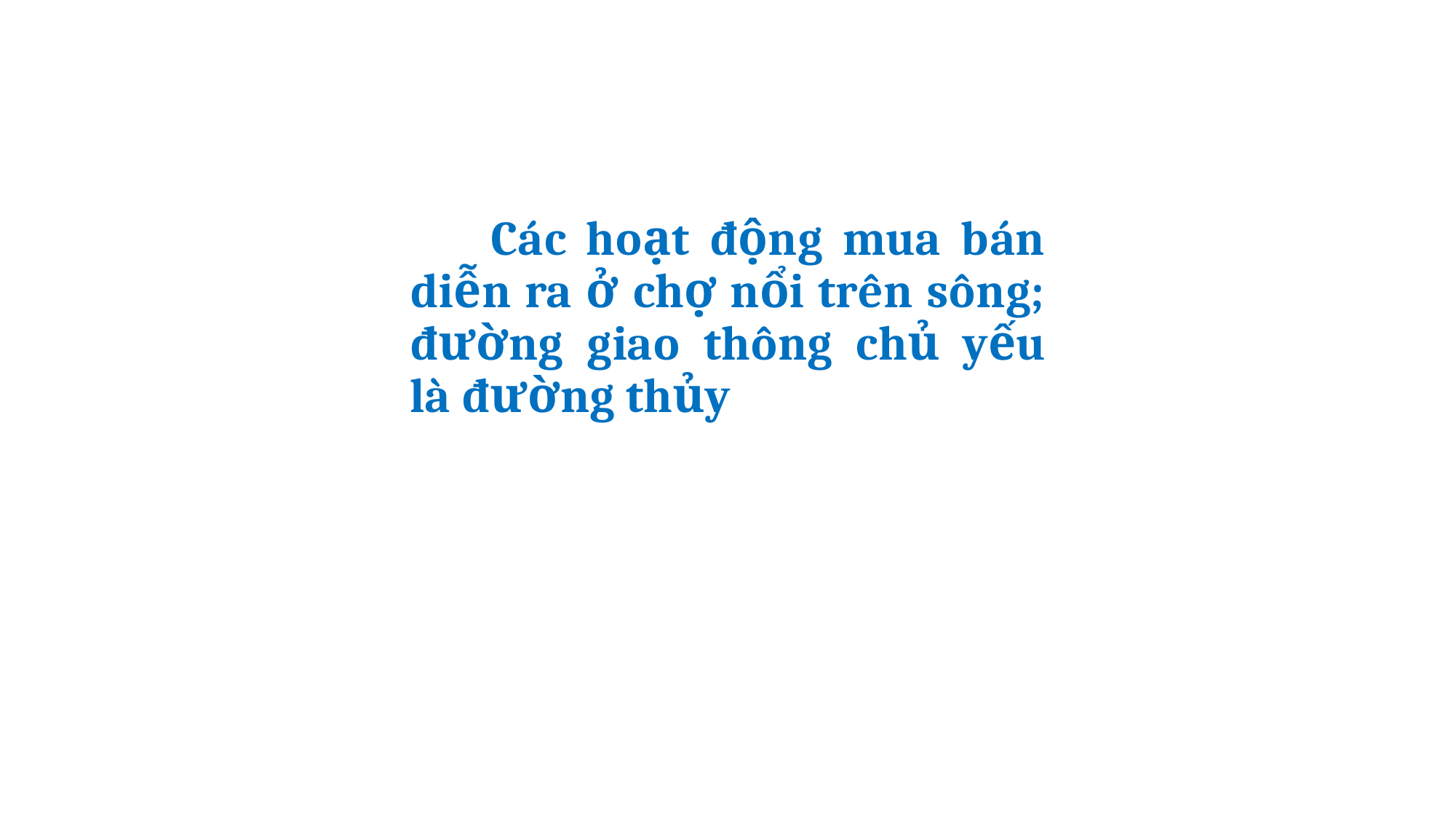

Các hoạt động mua bán diễn ra ở chợ nổi trên sông; đường giao thông chủ yếu là đường thủy